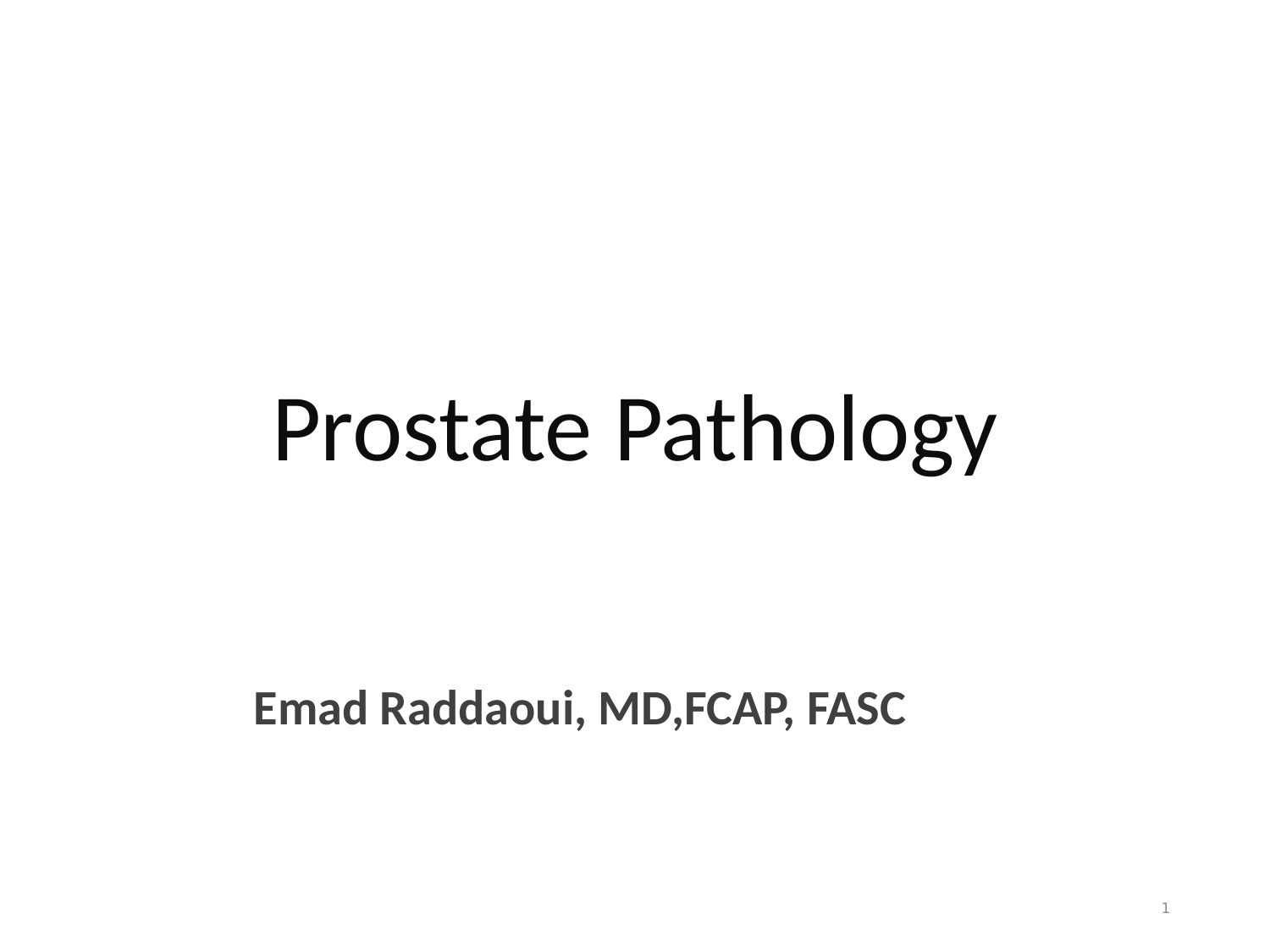

# Prostate Pathology
Emad Raddaoui, MD,FCAP, FASC
1